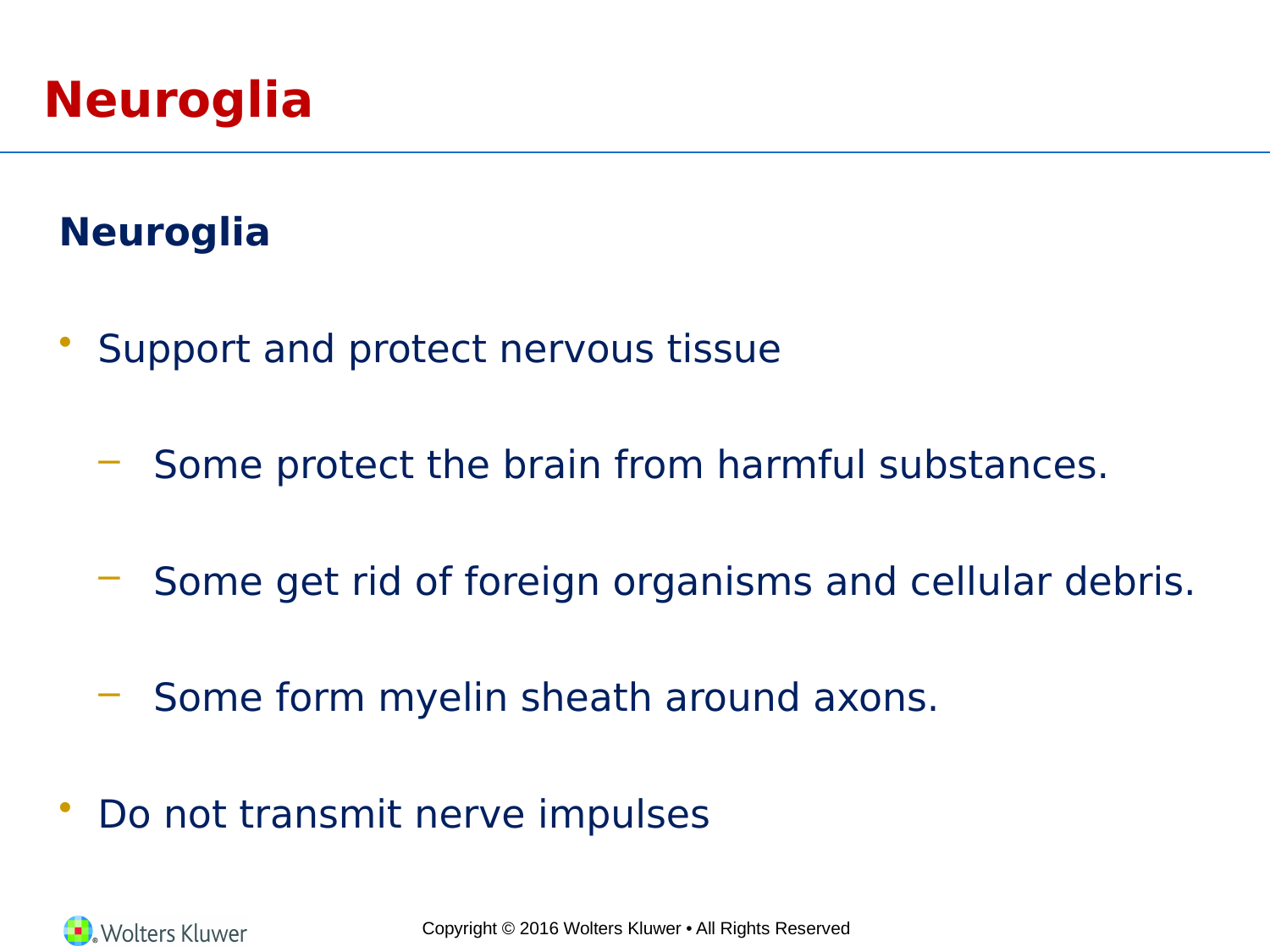

# Neuroglia
Neuroglia
Support and protect nervous tissue
Some protect the brain from harmful substances.
Some get rid of foreign organisms and cellular debris.
Some form myelin sheath around axons.
Do not transmit nerve impulses